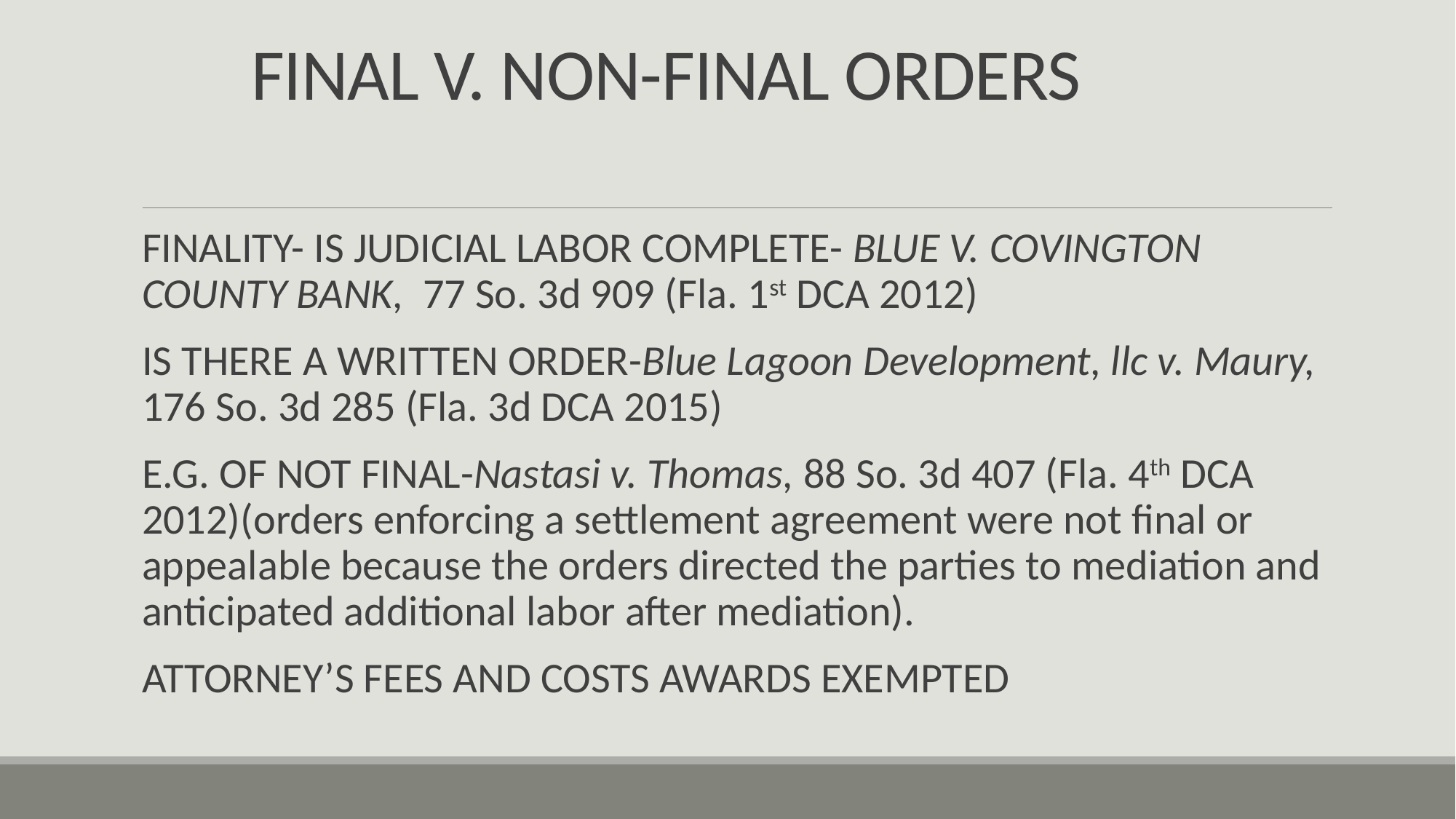

# FINAL V. NON-FINAL ORDERS
FINALITY- IS JUDICIAL LABOR COMPLETE- BLUE V. COVINGTON COUNTY BANK,  77 So. 3d 909 (Fla. 1st DCA 2012)
IS THERE A WRITTEN ORDER-Blue Lagoon Development, llc v. Maury, 176 So. 3d 285 (Fla. 3d DCA 2015)
E.G. OF NOT FINAL-Nastasi v. Thomas, 88 So. 3d 407 (Fla. 4th DCA 2012)(orders enforcing a settlement agreement were not final or appealable because the orders directed the parties to mediation and anticipated additional labor after mediation).
ATTORNEY’S FEES AND COSTS AWARDS EXEMPTED